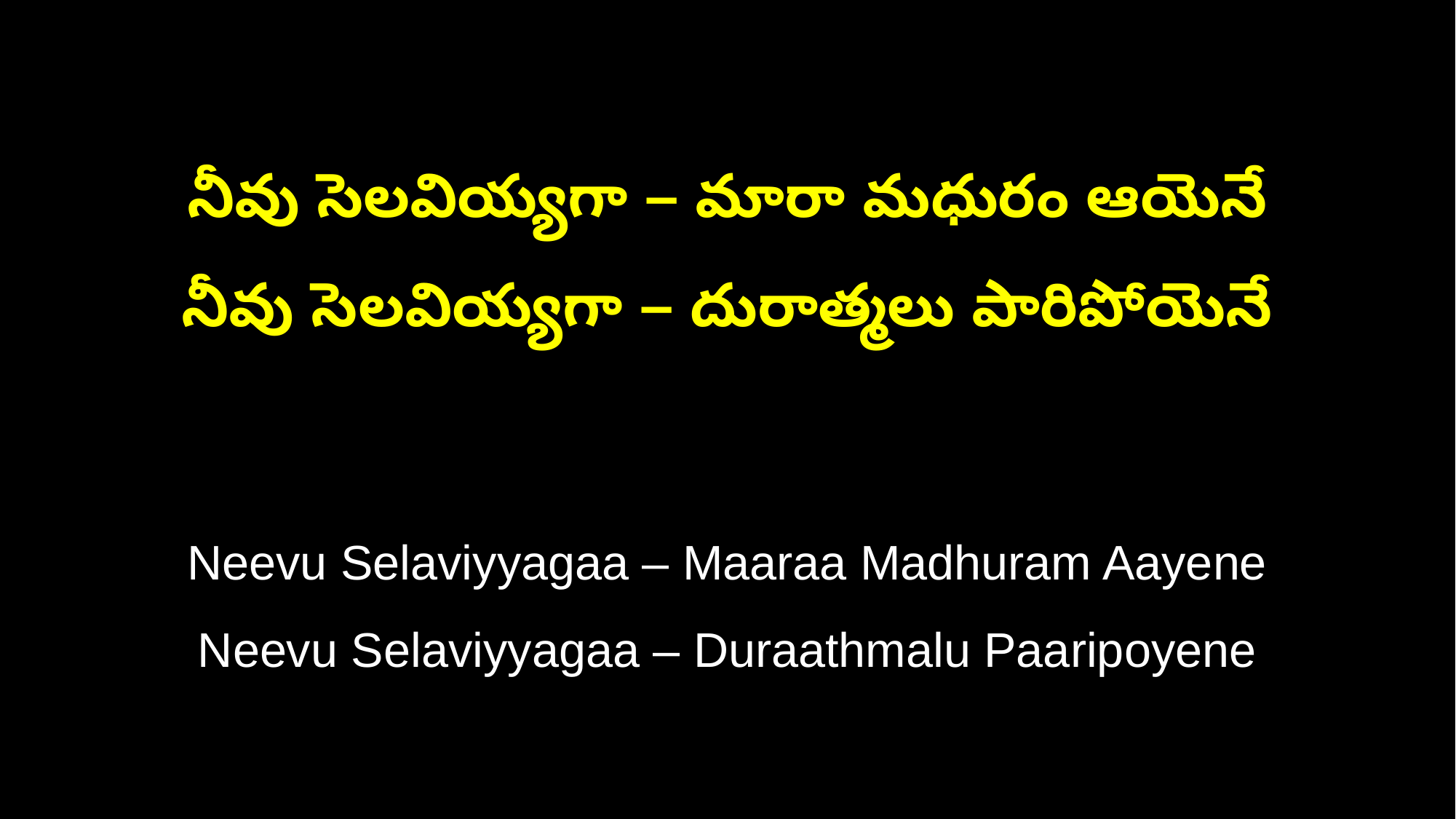

నీవు సెలవియ్యగా – మారా మధురం ఆయెనే
నీవు సెలవియ్యగా – దురాత్మలు పారిపోయెనే
Neevu Selaviyyagaa – Maaraa Madhuram Aayene
Neevu Selaviyyagaa – Duraathmalu Paaripoyene